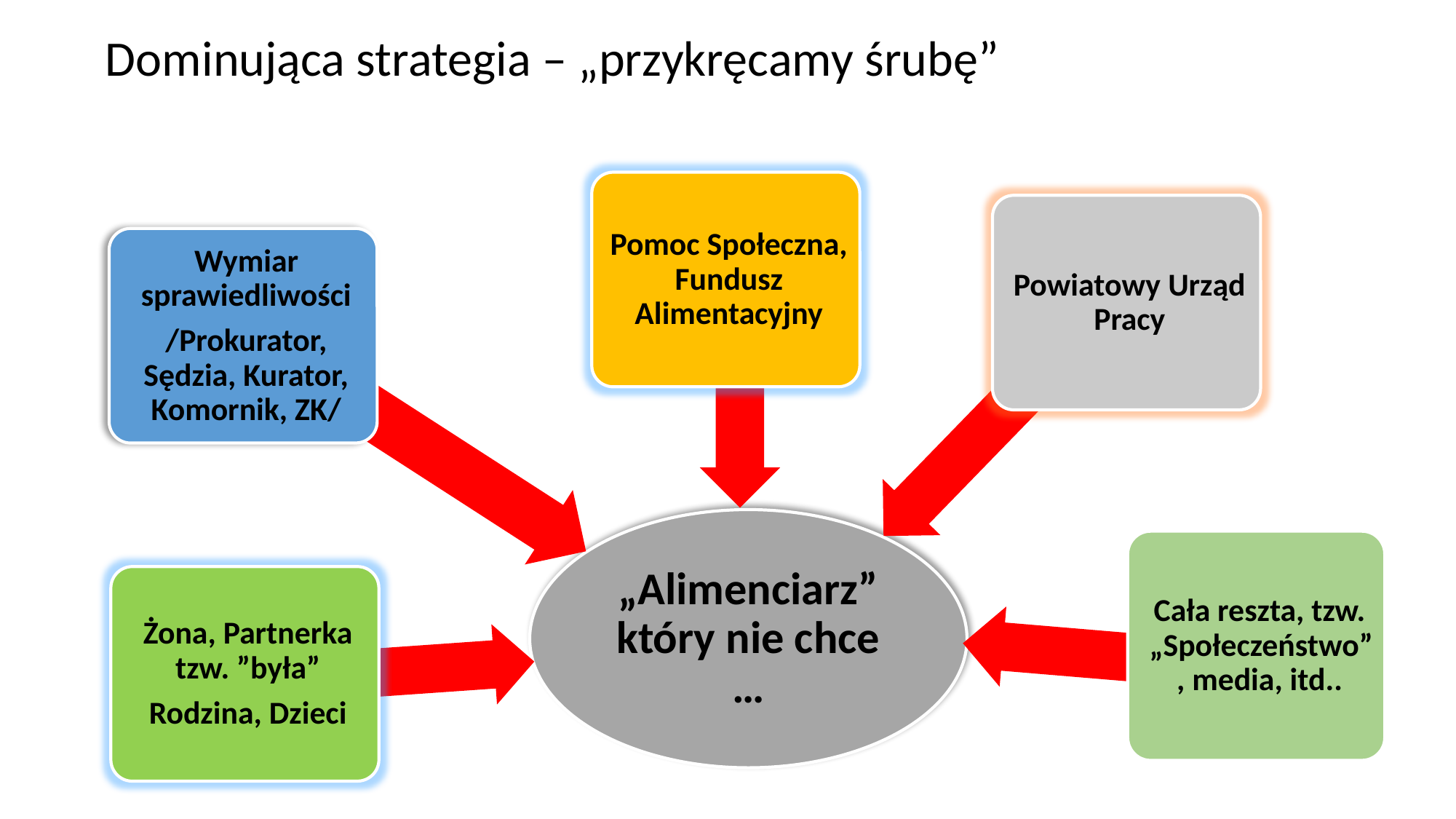

# Dominująca strategia – „przykręcamy śrubę”
„Alimenciarz”
który nie chce …
Żona, Partnerka tzw. ”była”
Rodzina, Dzieci
Wymiar sprawiedliwości
/Prokurator, Sędzia, Kurator, Komornik, ZK/
Pomoc Społeczna, Fundusz Alimentacyjny
Powiatowy Urząd Pracy
Cała reszta, tzw. „Społeczeństwo”, media, itd..